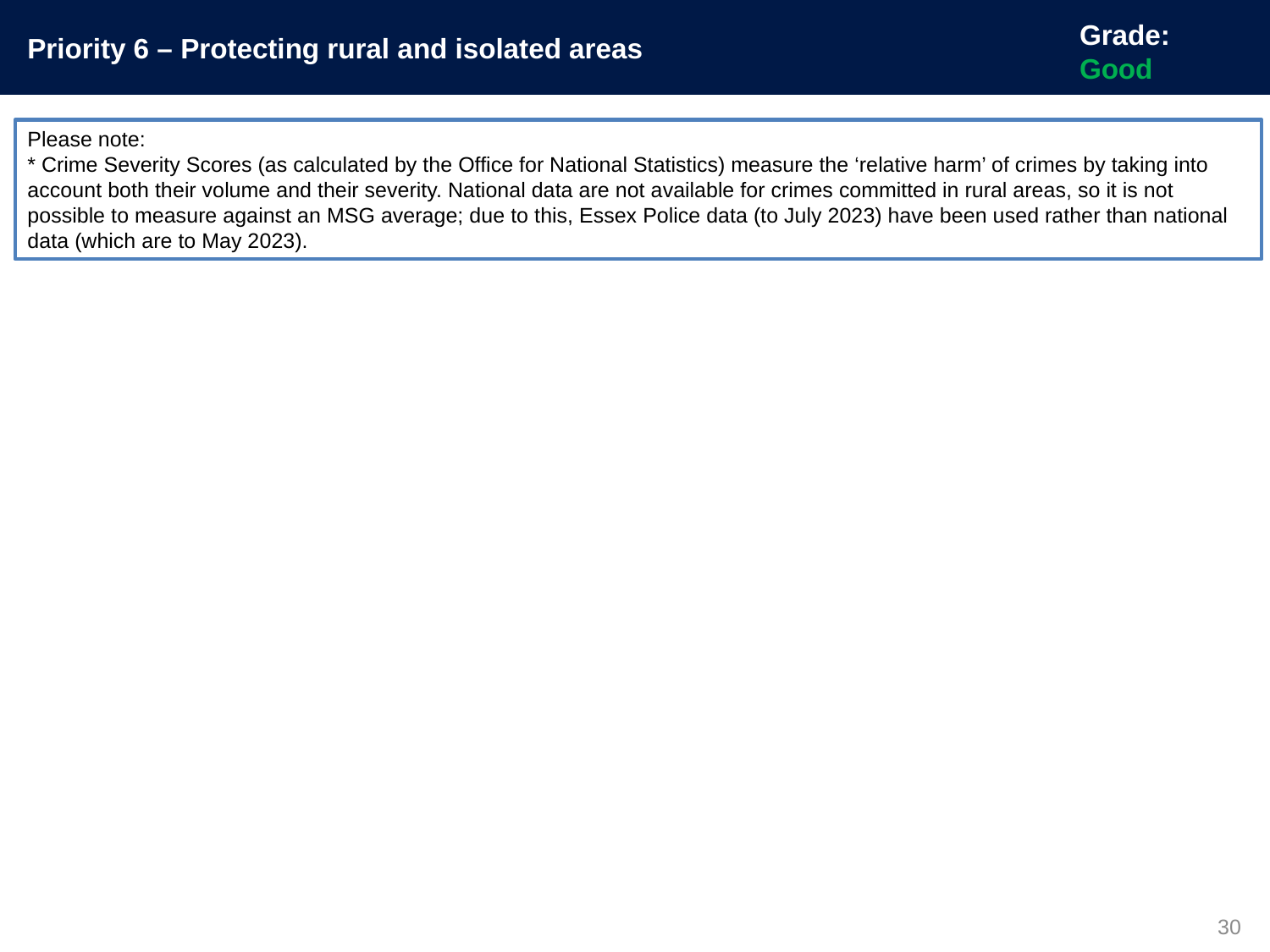

Grade: Good
Priority 6 – Protecting rural and isolated areas
Please note:
* Crime Severity Scores (as calculated by the Office for National Statistics) measure the ‘relative harm’ of crimes by taking into account both their volume and their severity. National data are not available for crimes committed in rural areas, so it is not possible to measure against an MSG average; due to this, Essex Police data (to July 2023) have been used rather than national data (which are to May 2023).
30